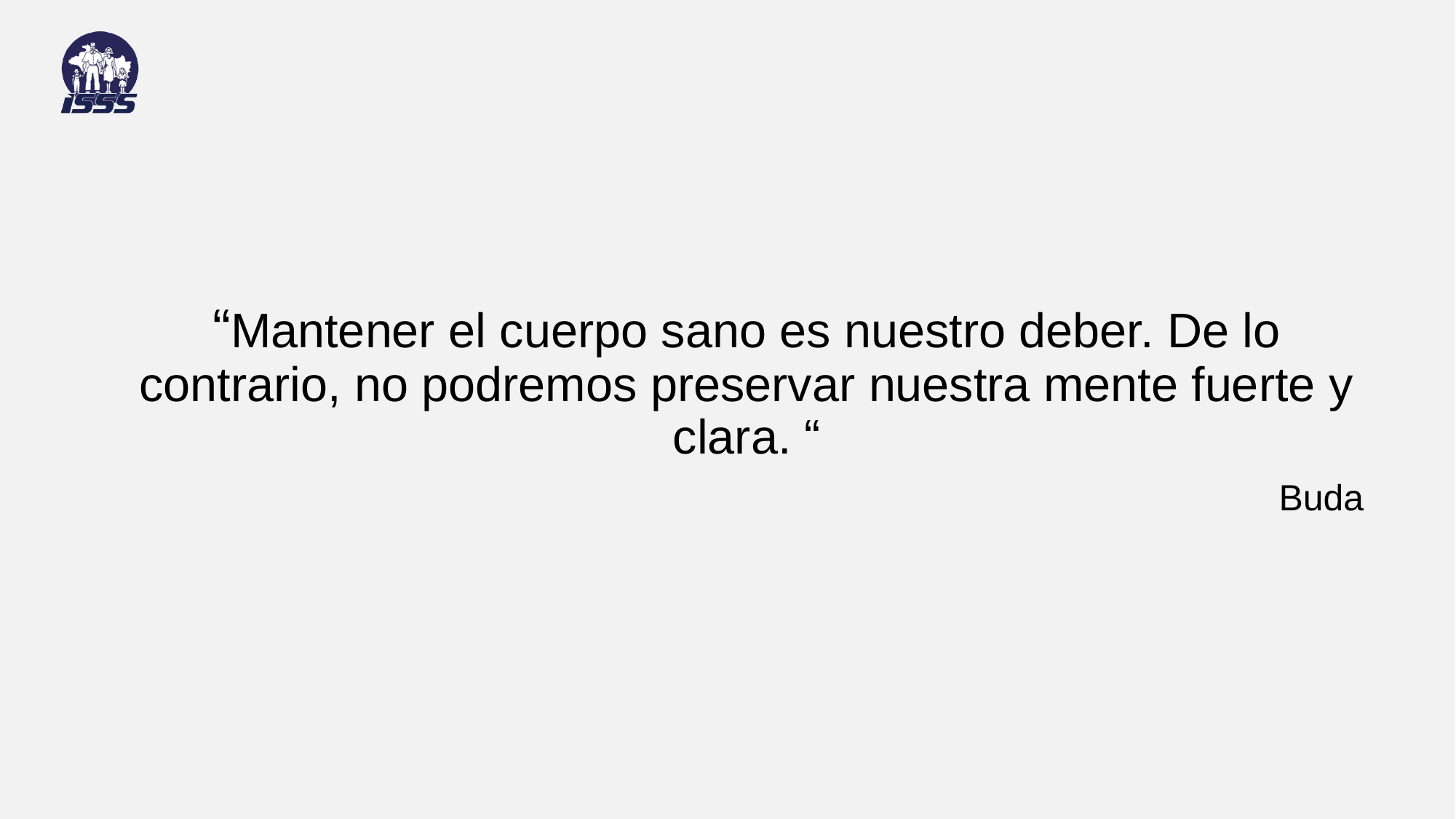

“Mantener el cuerpo sano es nuestro deber. De lo contrario, no podremos preservar nuestra mente fuerte y clara. “
 Buda